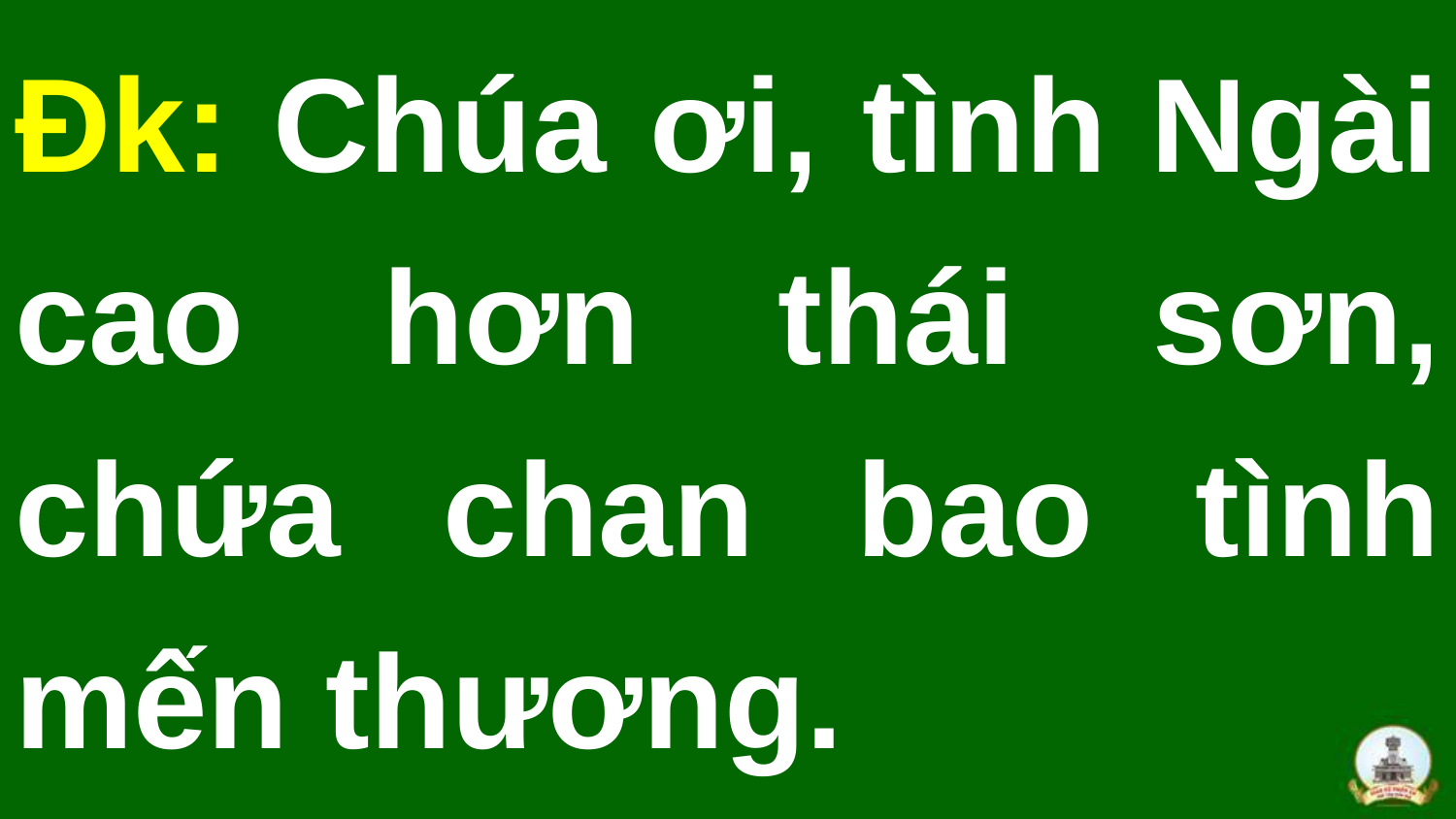

Đk: Chúa ơi, tình Ngài cao hơn thái sơn, chứa chan bao tình mến thương.